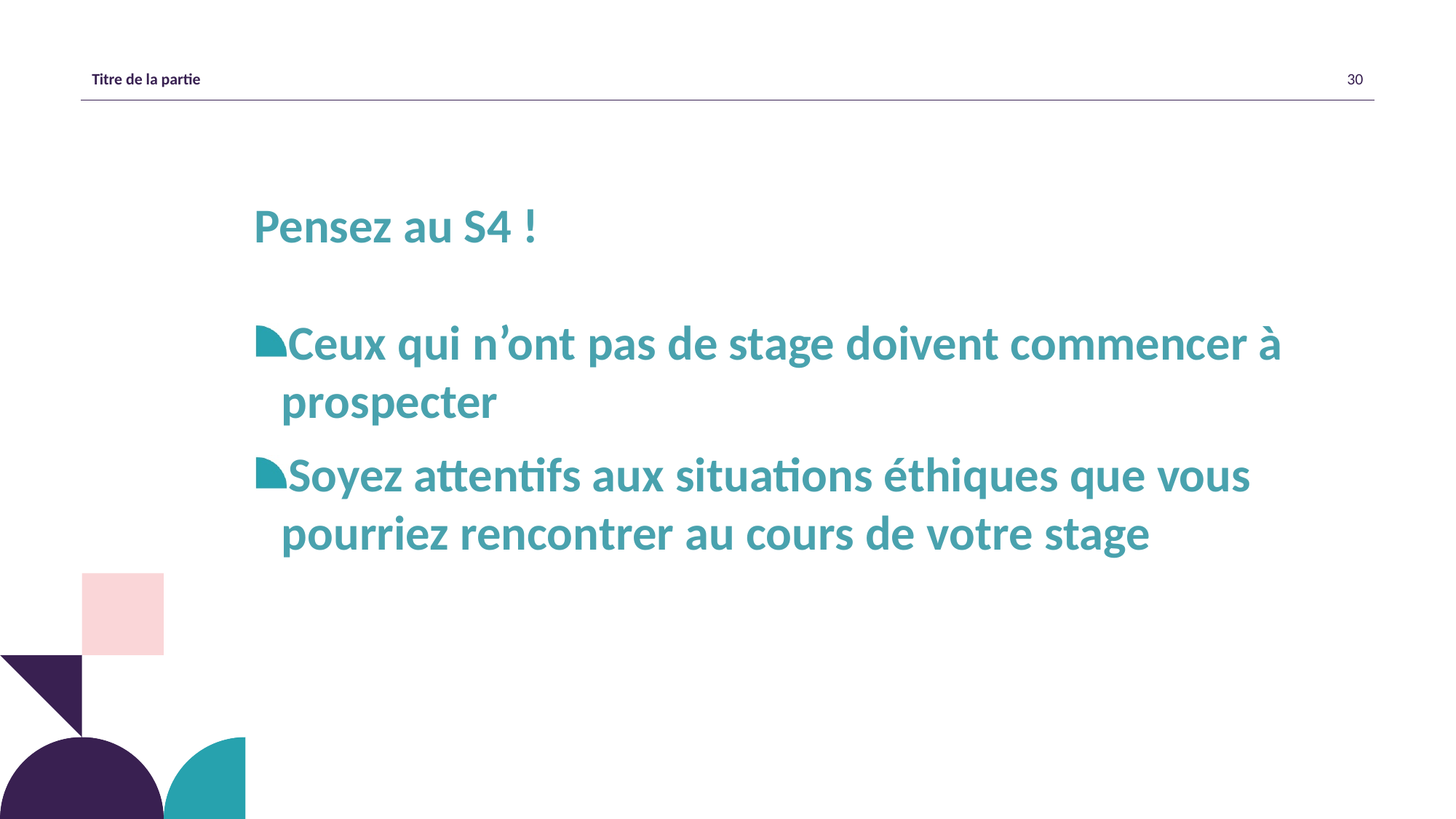

Pensez au S4 !

Ceux qui n’ont pas de stage doivent commencer à prospecter
Soyez attentifs aux situations éthiques que vous pourriez rencontrer au cours de votre stage